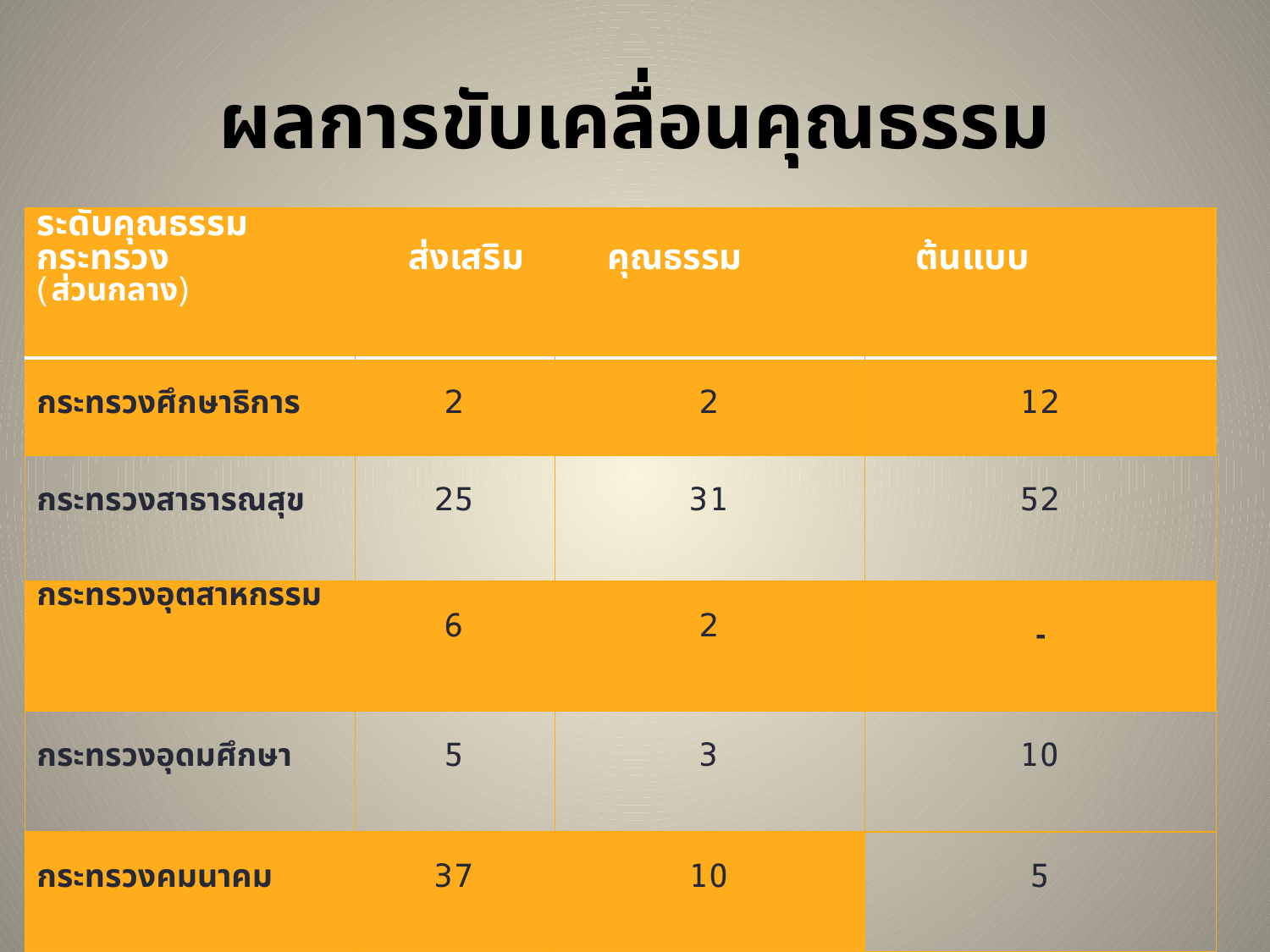

# ผลการขับเคลื่อนคุณธรรม
| ระดับคุณธรรม กระทรวง (ส่วนกลาง) | ส่งเสริม | คุณธรรม | ต้นแบบ |
| --- | --- | --- | --- |
| กระทรวงศึกษาธิการ | 2 | 2 | 12 |
| กระทรวงสาธารณสุข | 25 | 31 | 52 |
| กระทรวงอุตสาหกรรม | 6 | 2 | - |
| กระทรวงอุดมศึกษา | 5 | 3 | 10 |
| กระทรวงคมนาคม | 37 | 10 | 5 |